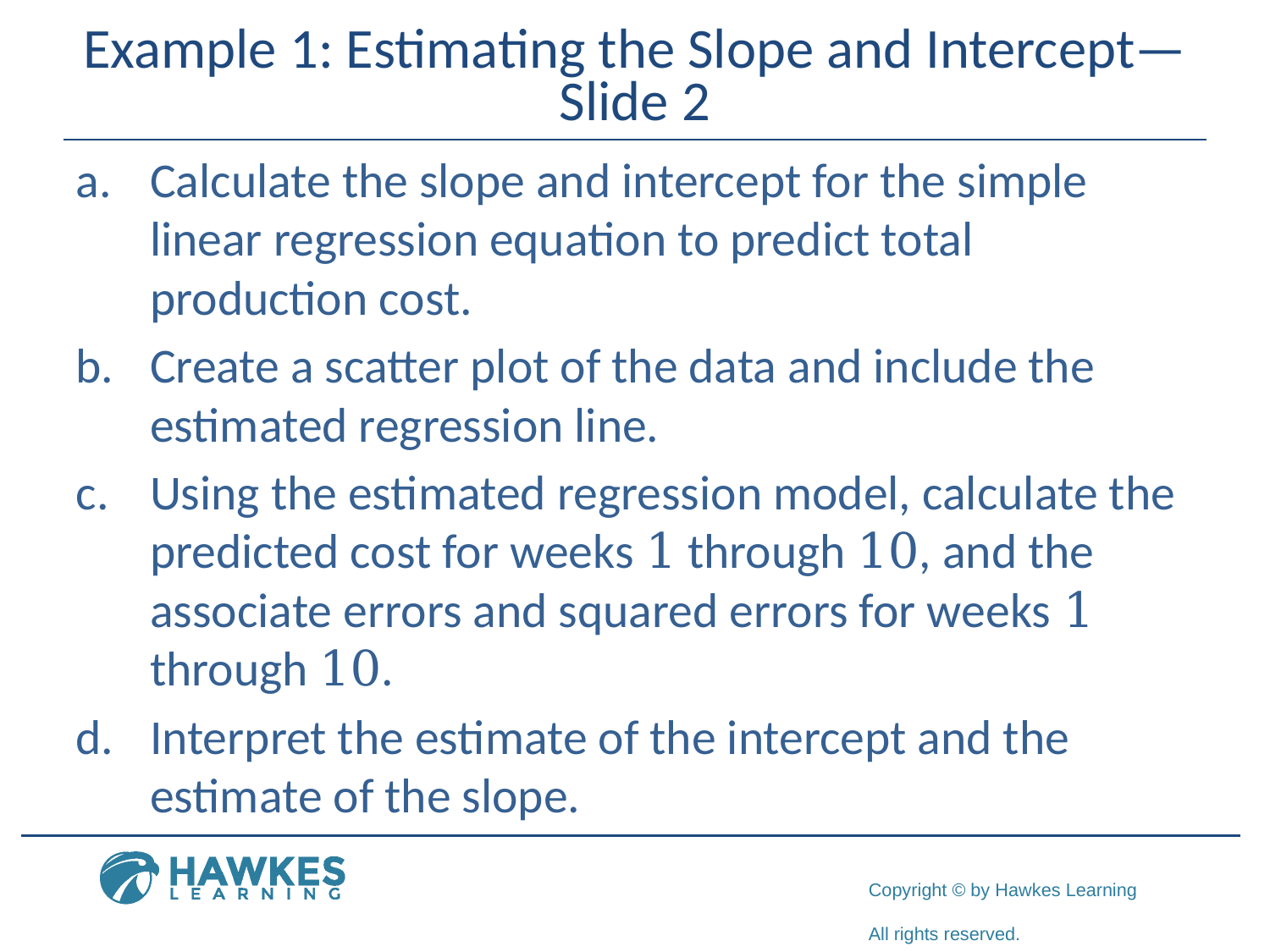

# Example 1: Estimating the Slope and Intercept—Slide 2
a.	​Calculate the slope and intercept for the simple linear regression equation to predict total production cost.
b.	​Create a scatter plot of the data and include the estimated regression line.
c.	​Using the estimated regression model, calculate the predicted cost for weeks 1 through 10, and the associate errors and squared errors for weeks 1 through 10.
d.	Interpret the estimate of the intercept and the estimate of the slope.